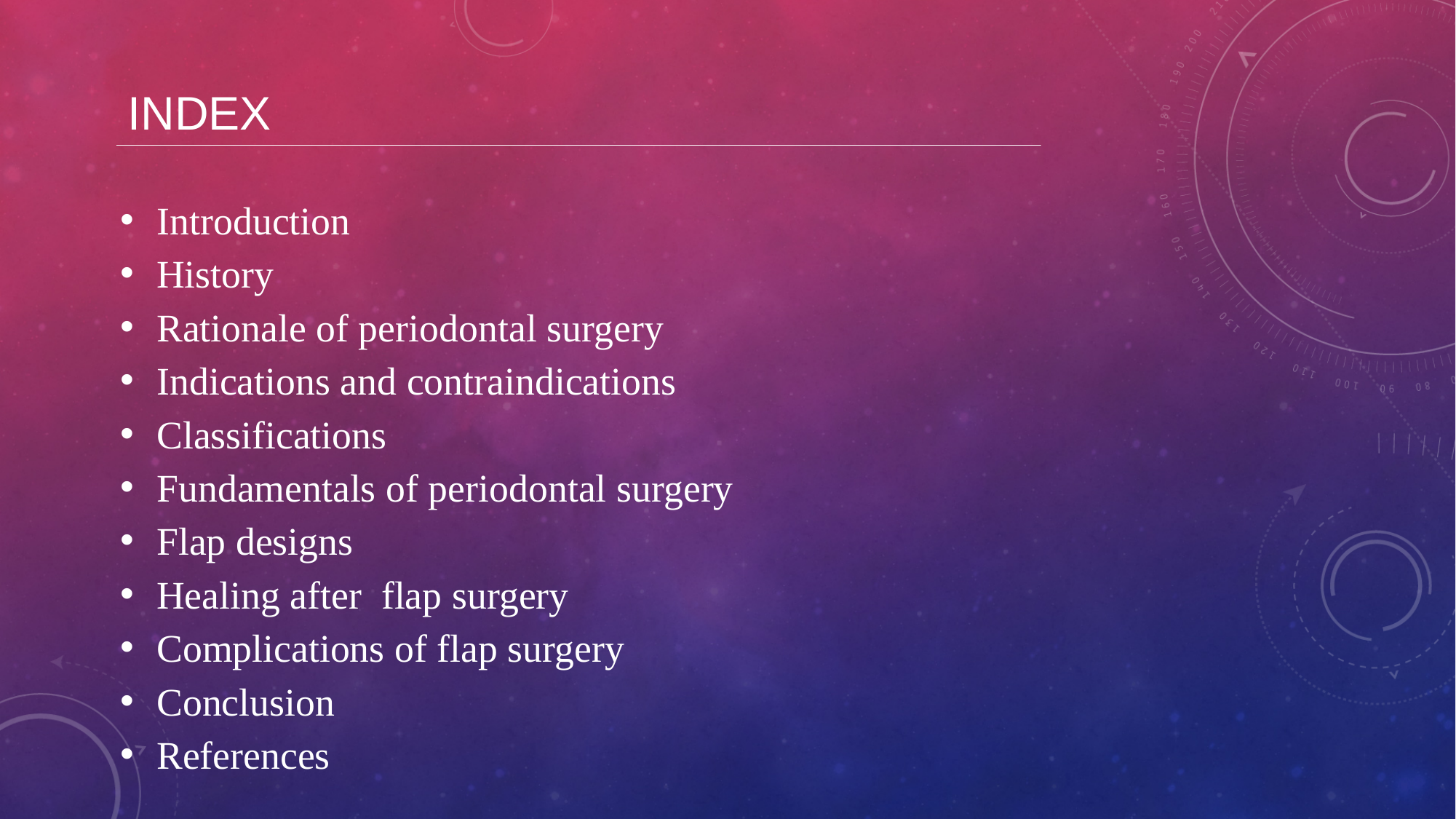

# Index

Introduction
History
Rationale of periodontal surgery
Indications and contraindications
Classifications
Fundamentals of periodontal surgery
Flap designs
Healing after  flap surgery
Complications of flap surgery
Conclusion
References